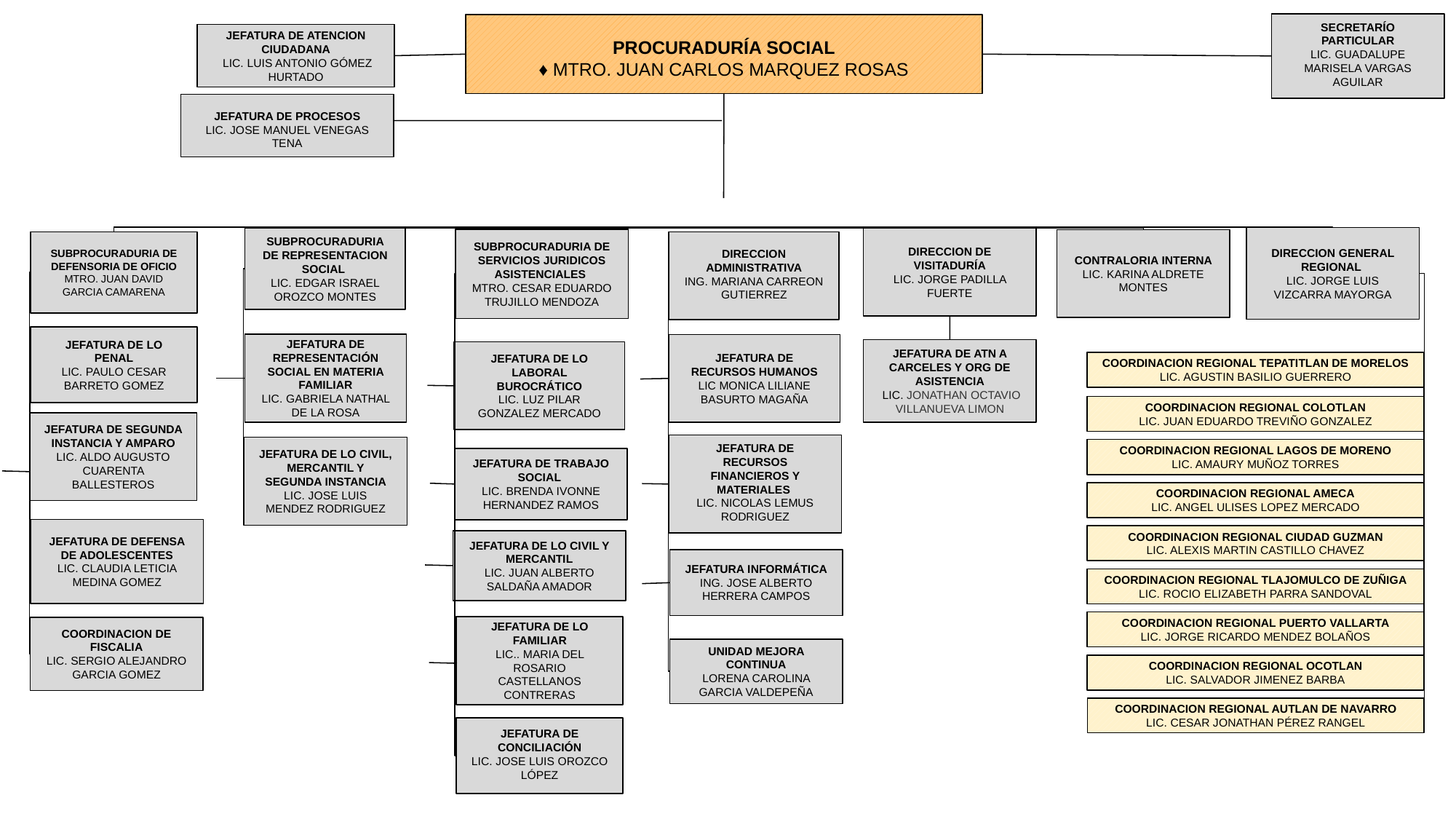

SECRETARÍO PARTICULAR
LIC. GUADALUPE MARISELA VARGAS AGUILAR

PROCURADURÍA SOCIAL
♦ MTRO. JUAN CARLOS MARQUEZ ROSAS

JEFATURA DE ATENCION CIUDADANA
 LIC. LUIS ANTONIO GÓMEZ HURTADO
JEFATURA DE PROCESOS
LIC. JOSE MANUEL VENEGAS TENA

DIRECCION GENERAL REGIONAL
LIC. JORGE LUIS VIZCARRA MAYORGA
SUBPROCURADURIA DE REPRESENTACION SOCIAL
LIC. EDGAR ISRAEL OROZCO MONTES

DIRECCION DE VISITADURÍA
LIC. JORGE PADILLA FUERTE

SUBPROCURADURIA DE SERVICIOS JURIDICOS ASISTENCIALES
MTRO. CESAR EDUARDO TRUJILLO MENDOZA
CONTRALORIA INTERNA
LIC. KARINA ALDRETE MONTES

SUBPROCURADURIA DE DEFENSORIA DE OFICIO
MTRO. JUAN DAVID GARCIA CAMARENA

DIRECCION ADMINISTRATIVA
ING. MARIANA CARREON GUTIERREZ

JEFATURA DE LO PENAL
LIC. PAULO CESAR BARRETO GOMEZ
JEFATURA DE REPRESENTACIÓN SOCIAL EN MATERIA FAMILIAR
LIC. GABRIELA NATHAL DE LA ROSA
JEFATURA DE RECURSOS HUMANOS
LIC MONICA LILIANE BASURTO MAGAÑA
JEFATURA DE ATN A CARCELES Y ORG DE ASISTENCIA
 LIC. JONATHAN OCTAVIO VILLANUEVA LIMON
JEFATURA DE LO LABORAL BUROCRÁTICO
LIC. LUZ PILAR GONZALEZ MERCADO
COORDINACION REGIONAL TEPATITLAN DE MORELOS
LIC. AGUSTIN BASILIO GUERRERO
COORDINACION REGIONAL COLOTLAN
LIC. JUAN EDUARDO TREVIÑO GONZALEZ
COORDINACION REGIONAL LAGOS DE MORENO
LIC. AMAURY MUÑOZ TORRES
COORDINACION REGIONAL AMECA
LIC. ANGEL ULISES LOPEZ MERCADO
COORDINACION REGIONAL CIUDAD GUZMAN
LIC. ALEXIS MARTIN CASTILLO CHAVEZ
COORDINACION REGIONAL TLAJOMULCO DE ZUÑIGA
LIC. ROCIO ELIZABETH PARRA SANDOVAL
COORDINACION REGIONAL PUERTO VALLARTA
LIC. JORGE RICARDO MENDEZ BOLAÑOS
COORDINACION REGIONAL OCOTLAN
LIC. SALVADOR JIMENEZ BARBA
JEFATURA DE SEGUNDA INSTANCIA Y AMPARO
LIC. ALDO AUGUSTO CUARENTA BALLESTEROS

JEFATURA DE RECURSOS FINANCIEROS Y MATERIALES
LIC. NICOLAS LEMUS RODRIGUEZ

JEFATURA DE LO CIVIL, MERCANTIL Y SEGUNDA INSTANCIA LIC. JOSE LUIS MENDEZ RODRIGUEZ
JEFATURA DE TRABAJO SOCIAL
LIC. BRENDA IVONNE HERNANDEZ RAMOS
JEFATURA DE DEFENSA DE ADOLESCENTES
LIC. CLAUDIA LETICIA MEDINA GOMEZ
JEFATURA DE LO CIVIL Y MERCANTIL
LIC. JUAN ALBERTO SALDAÑA AMADOR

JEFATURA INFORMÁTICA
ING. JOSE ALBERTO HERRERA CAMPOS

JEFATURA DE LO FAMILIAR
LIC.. MARIA DEL ROSARIO CASTELLANOS CONTRERAS
COORDINACION DE FISCALIA
LIC. SERGIO ALEJANDRO GARCIA GOMEZ
UNIDAD MEJORA CONTINUA
LORENA CAROLINA GARCIA VALDEPEÑA
COORDINACION REGIONAL AUTLAN DE NAVARRO
LIC. CESAR JONATHAN PÉREZ RANGEL

JEFATURA DE CONCILIACIÓN
LIC. JOSE LUIS OROZCO LÓPEZ